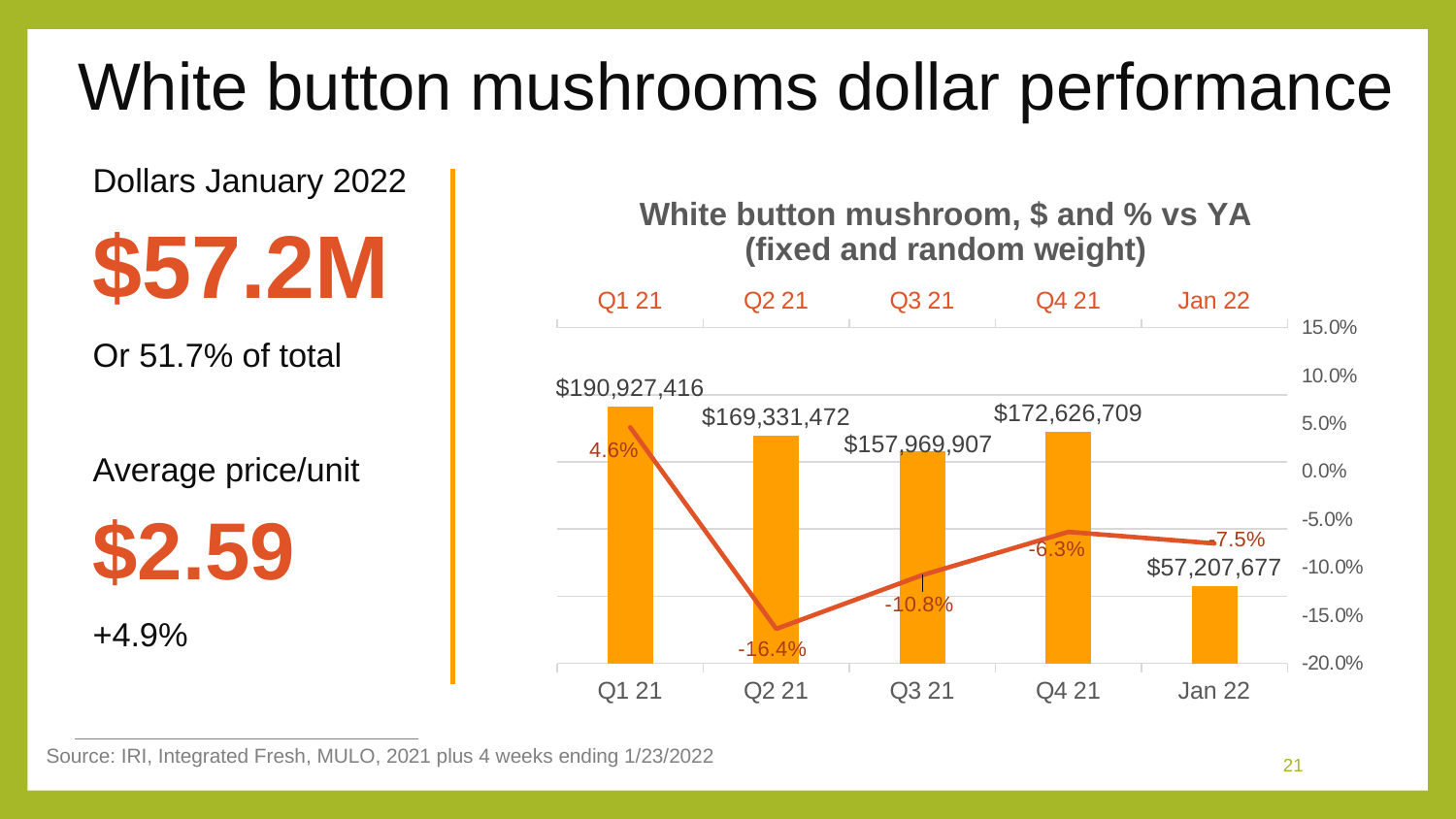

# White button mushrooms dollar performance
Dollars January 2022
$57.2M
Or 51.7% of total

Average price/unit
$2.59
+4.9%

### Chart: White button mushroom, $ and % vs YA (fixed and random weight)

| Category | Average price/volume | Change vs. YAGO |
|---|---|---|
| Q1 21 | 190927416.0 | 0.046 |
| Q2 21 | 169331472.0 | -0.164 |
| Q3 21 | 157969907.0 | -0.108 |
| Q4 21 | 172626709.0 | -0.063 |
| Jan 22 | 57207677.0 | -0.075 |
Source: IRI, Integrated Fresh, MULO, 2021 plus 4 weeks ending 1/23/2022
21